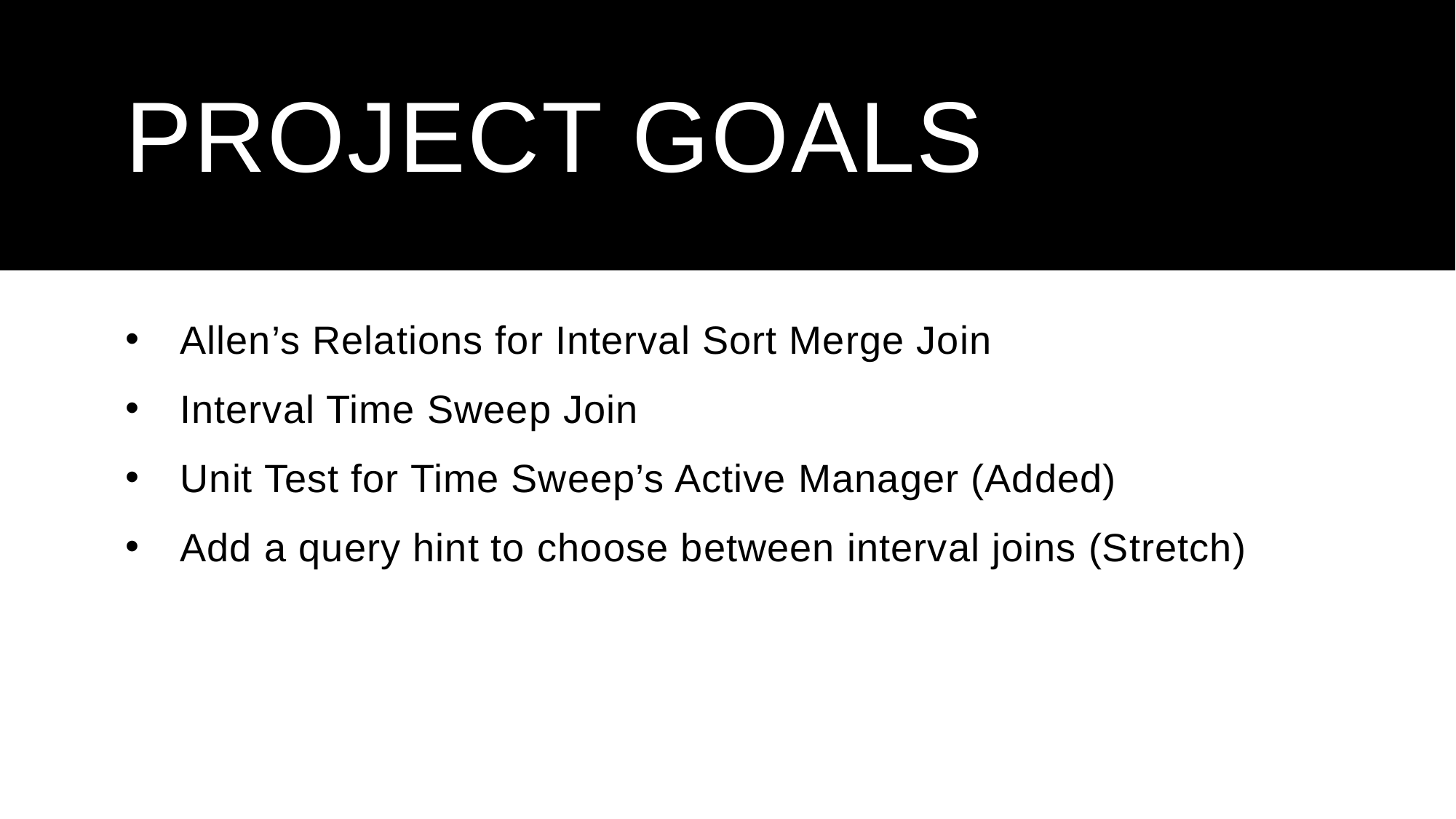

# Project Goals
Allen’s Relations for Interval Sort Merge Join
Interval Time Sweep Join
Unit Test for Time Sweep’s Active Manager (Added)
Add a query hint to choose between interval joins (Stretch)